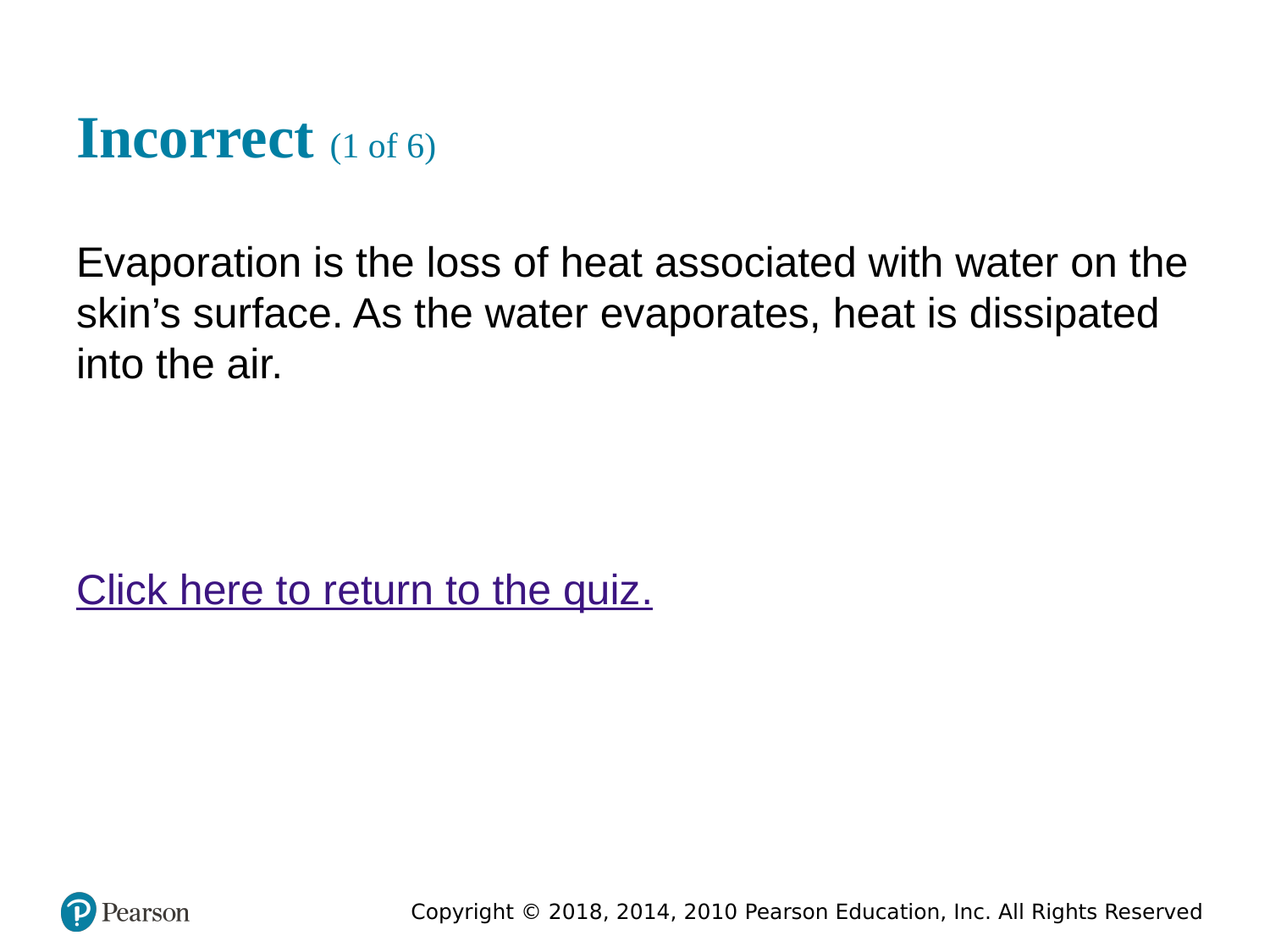

# Incorrect (1 of 6)
Evaporation is the loss of heat associated with water on the skin’s surface. As the water evaporates, heat is dissipated into the air.
Click here to return to the quiz.